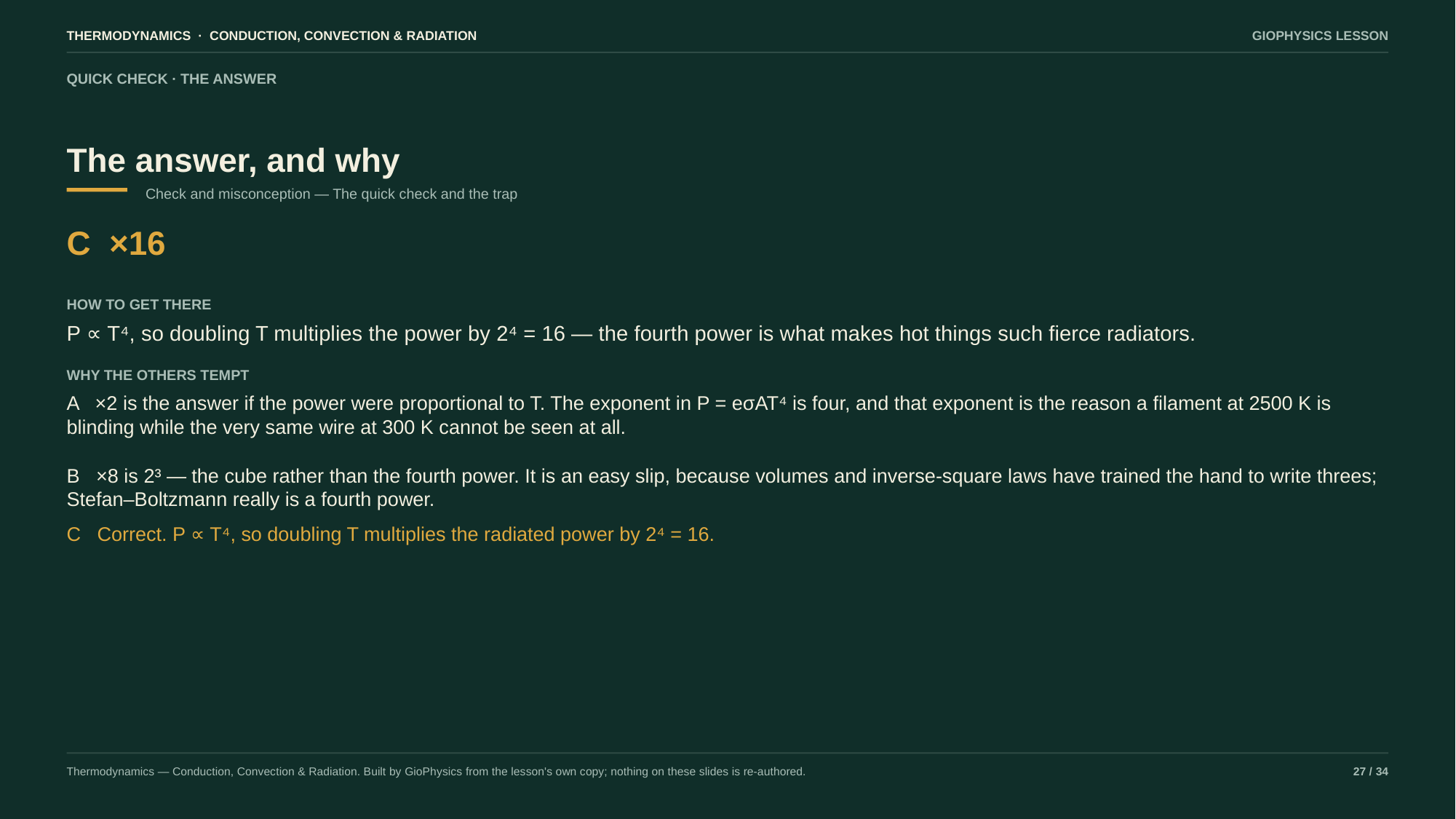

THERMODYNAMICS  ·  CONDUCTION, CONVECTION & RADIATION
GIOPHYSICS LESSON

QUICK CHECK · THE ANSWER
The answer, and why
Check and misconception — The quick check and the trap

C  ×16
HOW TO GET THERE
P ∝ T⁴, so doubling T multiplies the power by 2⁴ = 16 — the fourth power is what makes hot things such fierce radiators.
WHY THE OTHERS TEMPT
A   ×2 is the answer if the power were proportional to T. The exponent in P = eσAT⁴ is four, and that exponent is the reason a filament at 2500 K is blinding while the very same wire at 300 K cannot be seen at all.
B   ×8 is 2³ — the cube rather than the fourth power. It is an easy slip, because volumes and inverse-square laws have trained the hand to write threes; Stefan–Boltzmann really is a fourth power.
C   Correct. P ∝ T⁴, so doubling T multiplies the radiated power by 2⁴ = 16.

Thermodynamics — Conduction, Convection & Radiation. Built by GioPhysics from the lesson's own copy; nothing on these slides is re-authored.
27 / 34